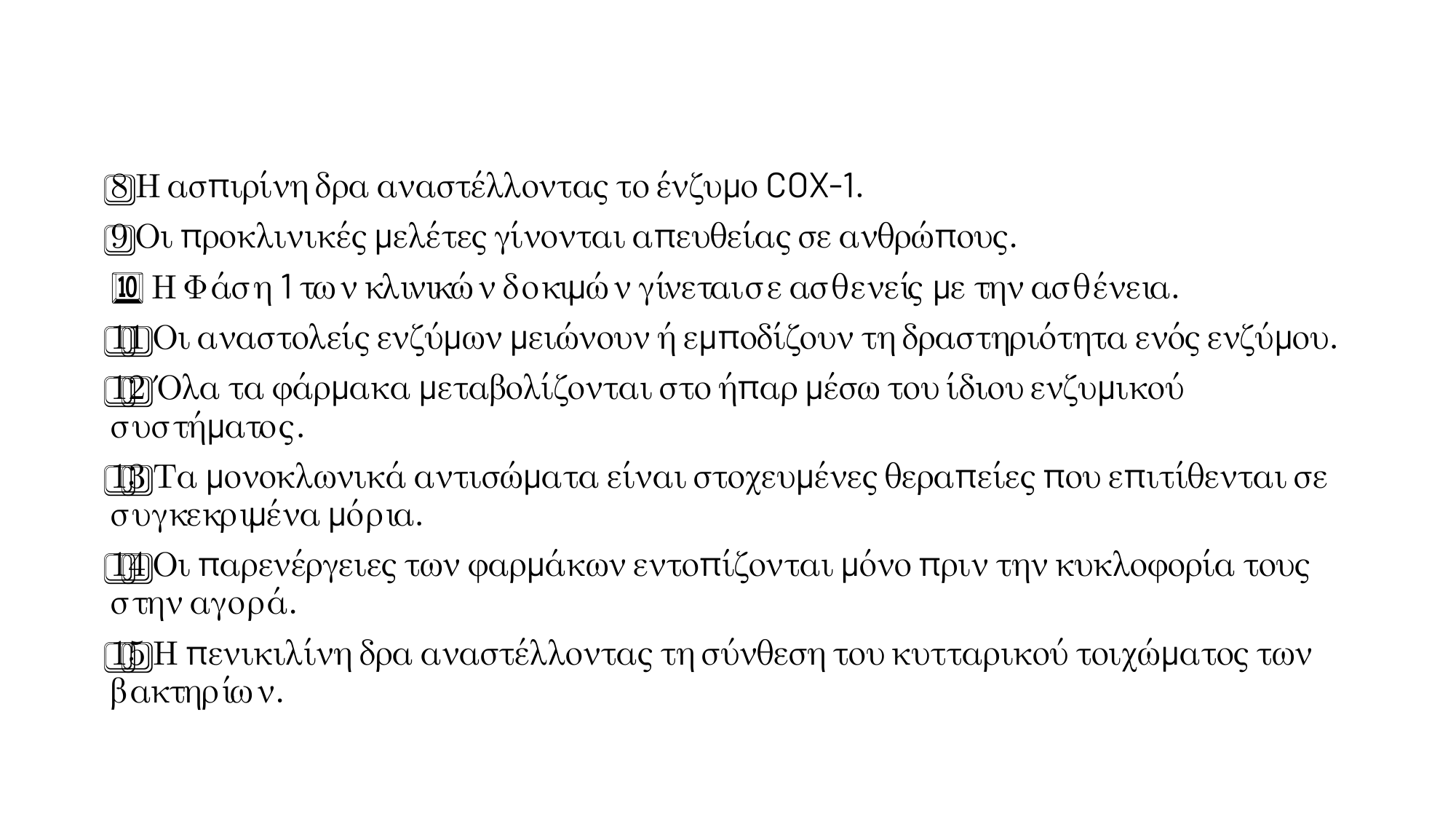

# 8️⃣ Η ασπιρίνη δρα αναστέλλοντας το ένζυμο COX-1.
9️⃣ Οι προκλινικές μελέτες γίνονται απευθείας σε ανθρώπους.
🔟 Η Φάση 1 των κλινικών δοκιμών γίνεται σε ασθενείς με την ασθένεια.
1️⃣1️⃣ Οι αναστολείς ενζύμων μειώνουν ή εμποδίζουν τη δραστηριότητα ενός ενζύμου.
1️⃣2️⃣ Όλα τα φάρμακα μεταβολίζονται στο ήπαρ μέσω του ίδιου ενζυμικού συστήματος.
1️⃣3️⃣ Τα μονοκλωνικά αντισώματα είναι στοχευμένες θεραπείες που επιτίθενται σε συγκεκριμένα μόρια.
1️⃣4️⃣ Οι παρενέργειες των φαρμάκων εντοπίζονται μόνο πριν την κυκλοφορία τους στην αγορά.
1️⃣5️⃣ Η πενικιλίνη δρα αναστέλλοντας τη σύνθεση του κυτταρικού τοιχώματος των βακτηρίων.